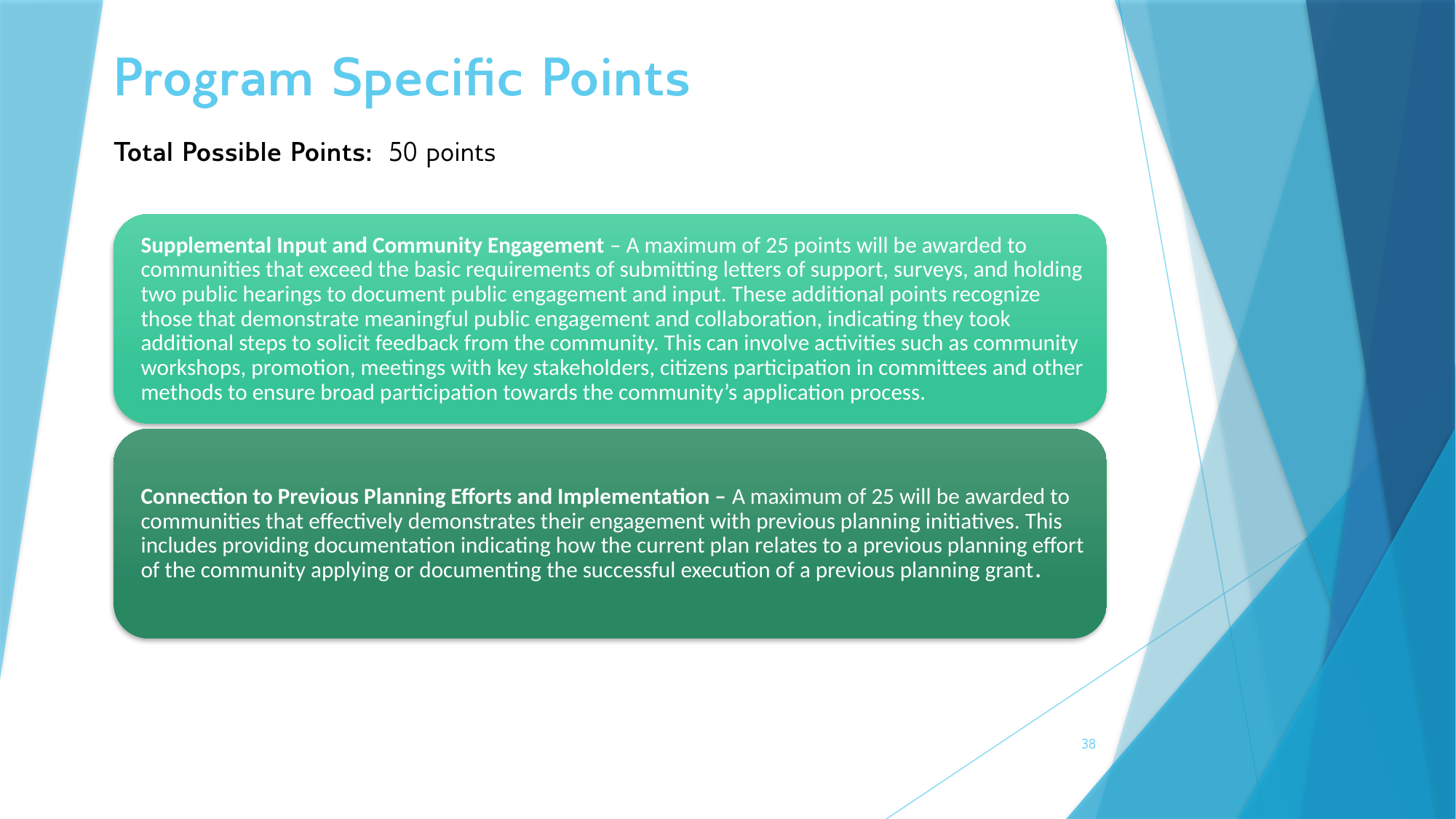

# Program Specific Points Total Possible Points: 50 points
Supplemental Input and Community Engagement – A maximum of 25 points will be awarded to communities that exceed the basic requirements of submitting letters of support, surveys, and holding two public hearings to document public engagement and input. These additional points recognize those that demonstrate meaningful public engagement and collaboration, indicating they took additional steps to solicit feedback from the community. This can involve activities such as community workshops, promotion, meetings with key stakeholders, citizens participation in committees and other methods to ensure broad participation towards the community’s application process.
Connection to Previous Planning Efforts and Implementation – A maximum of 25 will be awarded to communities that effectively demonstrates their engagement with previous planning initiatives. This includes providing documentation indicating how the current plan relates to a previous planning effort of the community applying or documenting the successful execution of a previous planning grant.
38